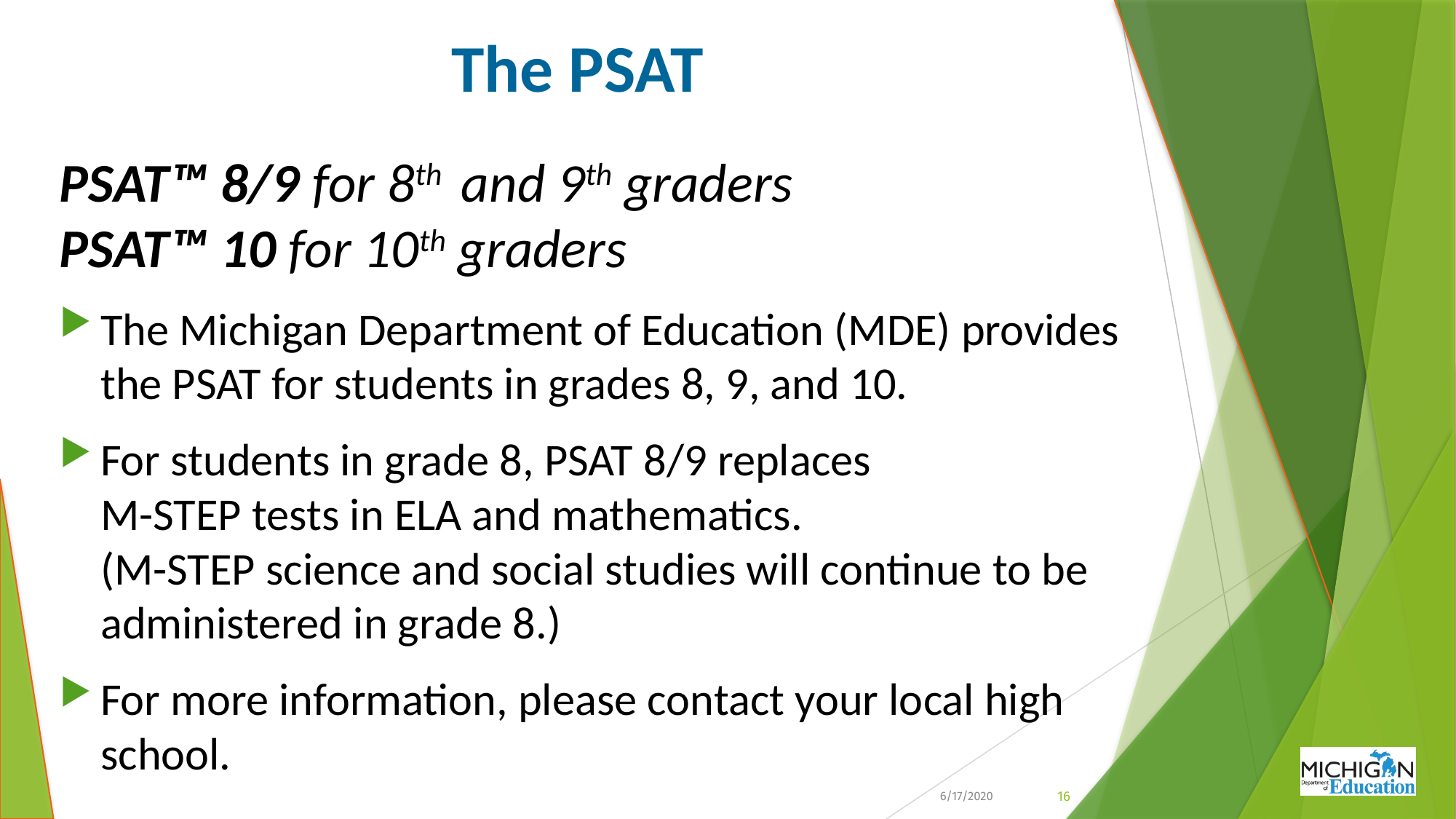

# The PSAT
PSAT™ 8/9 for 8th  and 9th graders
PSAT™ 10 for 10th graders
The Michigan Department of Education (MDE) provides the PSAT for students in grades 8, 9, and 10.
For students in grade 8, PSAT 8/9 replaces
M-STEP tests in ELA and mathematics.
(M-STEP science and social studies will continue to be administered in grade 8.)
For more information, please contact your local high school.
6/17/2020
16